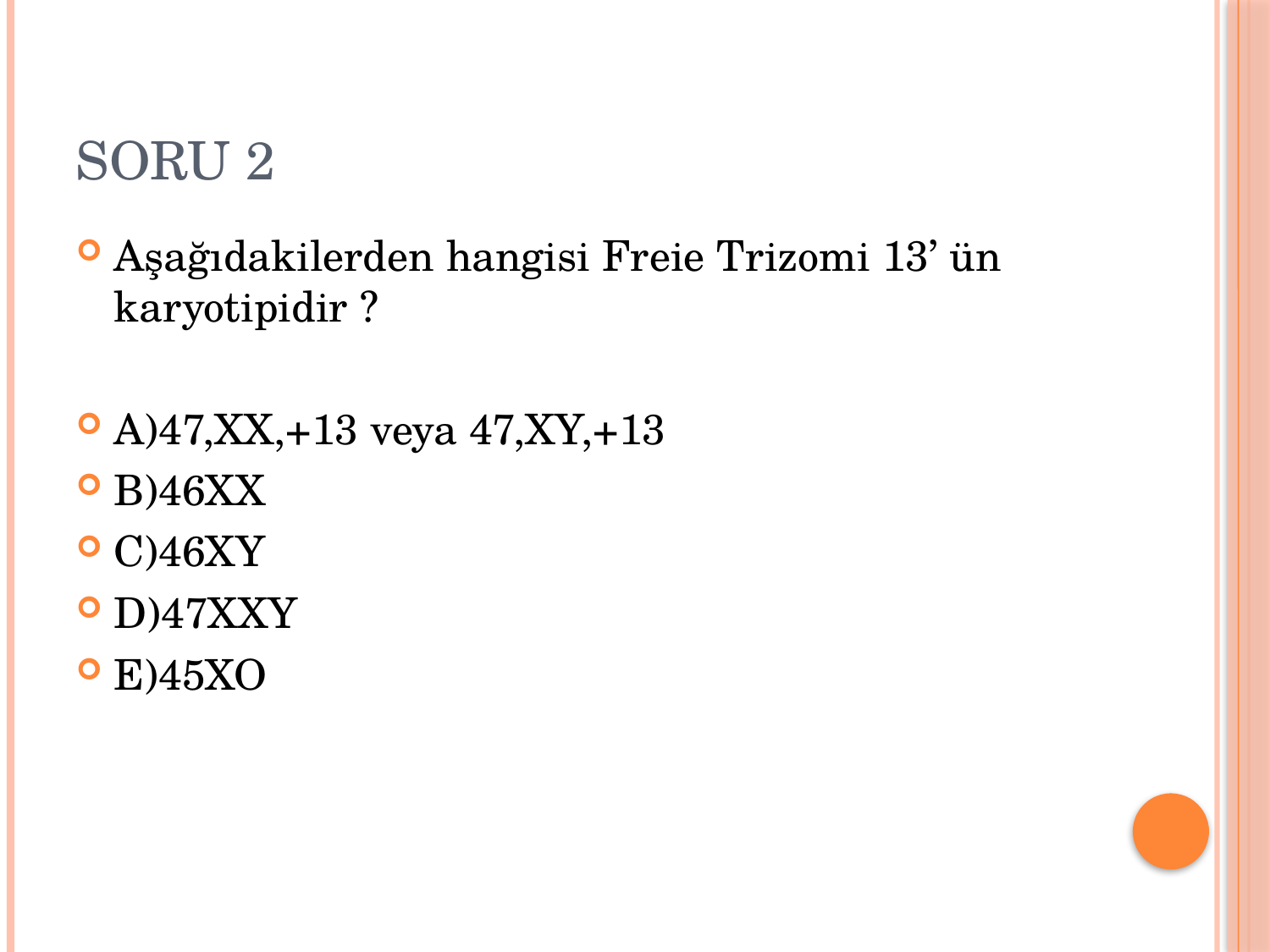

# SORU 2
Aşağıdakilerden hangisi Freie Trizomi 13’ ün karyotipidir ?

A)47,XX,+13 veya 47,XY,+13
B)46XX
C)46XY
D)47XXY
E)45XO